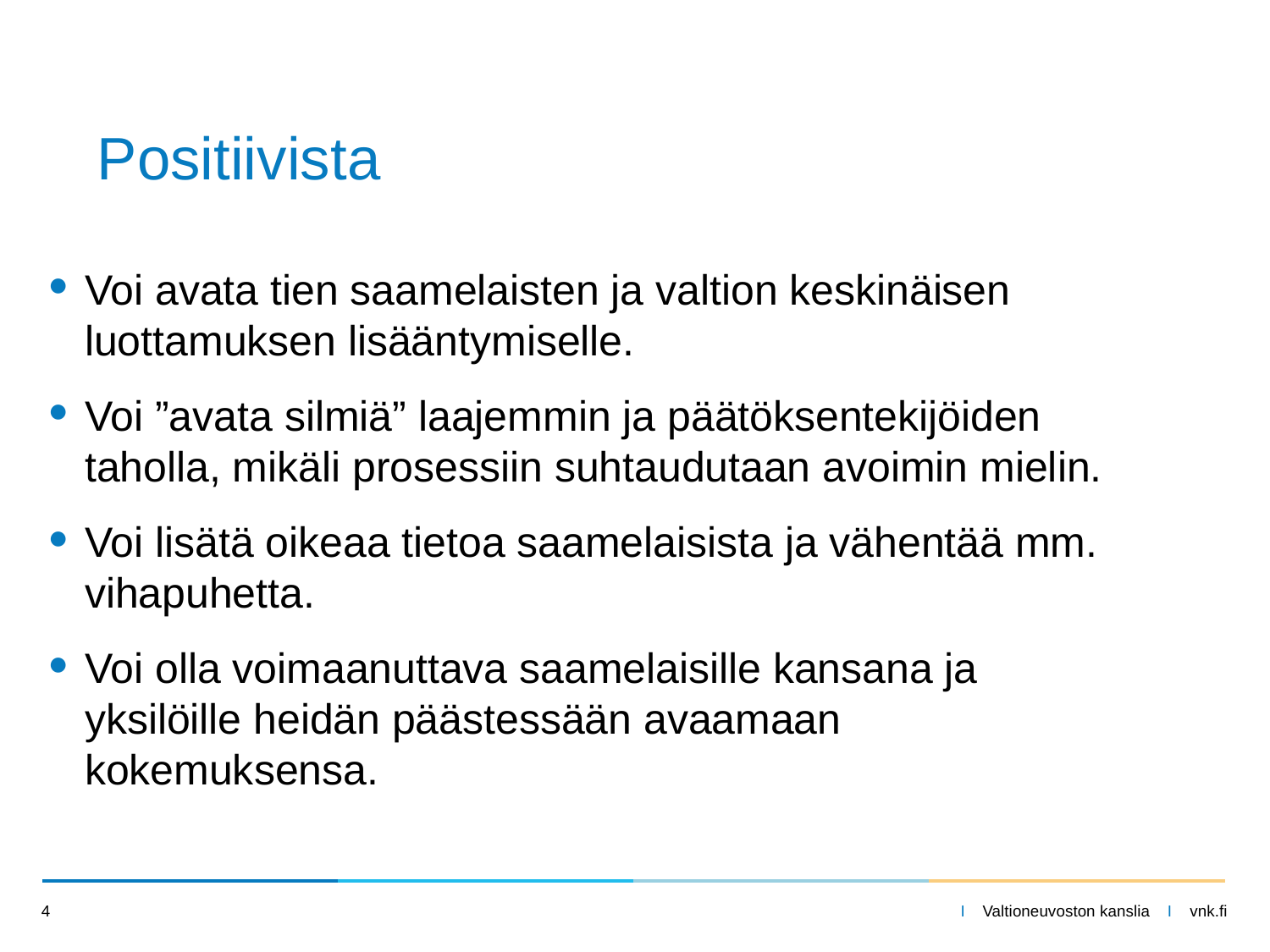

# Positiivista
Voi avata tien saamelaisten ja valtion keskinäisen luottamuksen lisääntymiselle.
Voi ”avata silmiä” laajemmin ja päätöksentekijöiden taholla, mikäli prosessiin suhtaudutaan avoimin mielin.
Voi lisätä oikeaa tietoa saamelaisista ja vähentää mm. vihapuhetta.
Voi olla voimaanuttava saamelaisille kansana ja yksilöille heidän päästessään avaamaan kokemuksensa.

4